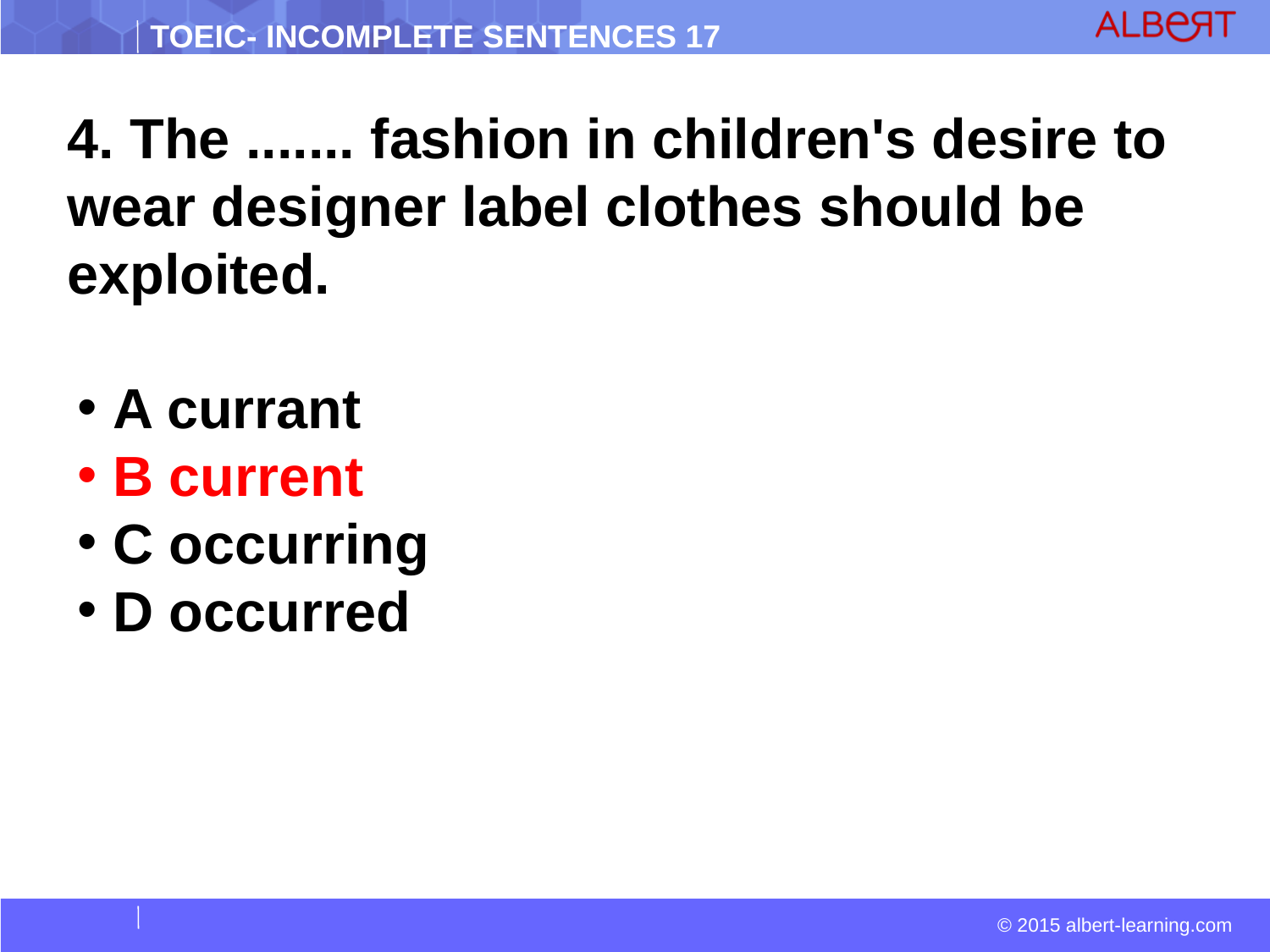

4. The ....... fashion in children's desire to wear designer label clothes should be exploited.
 A currant
 B current
 C occurring
 D occurred